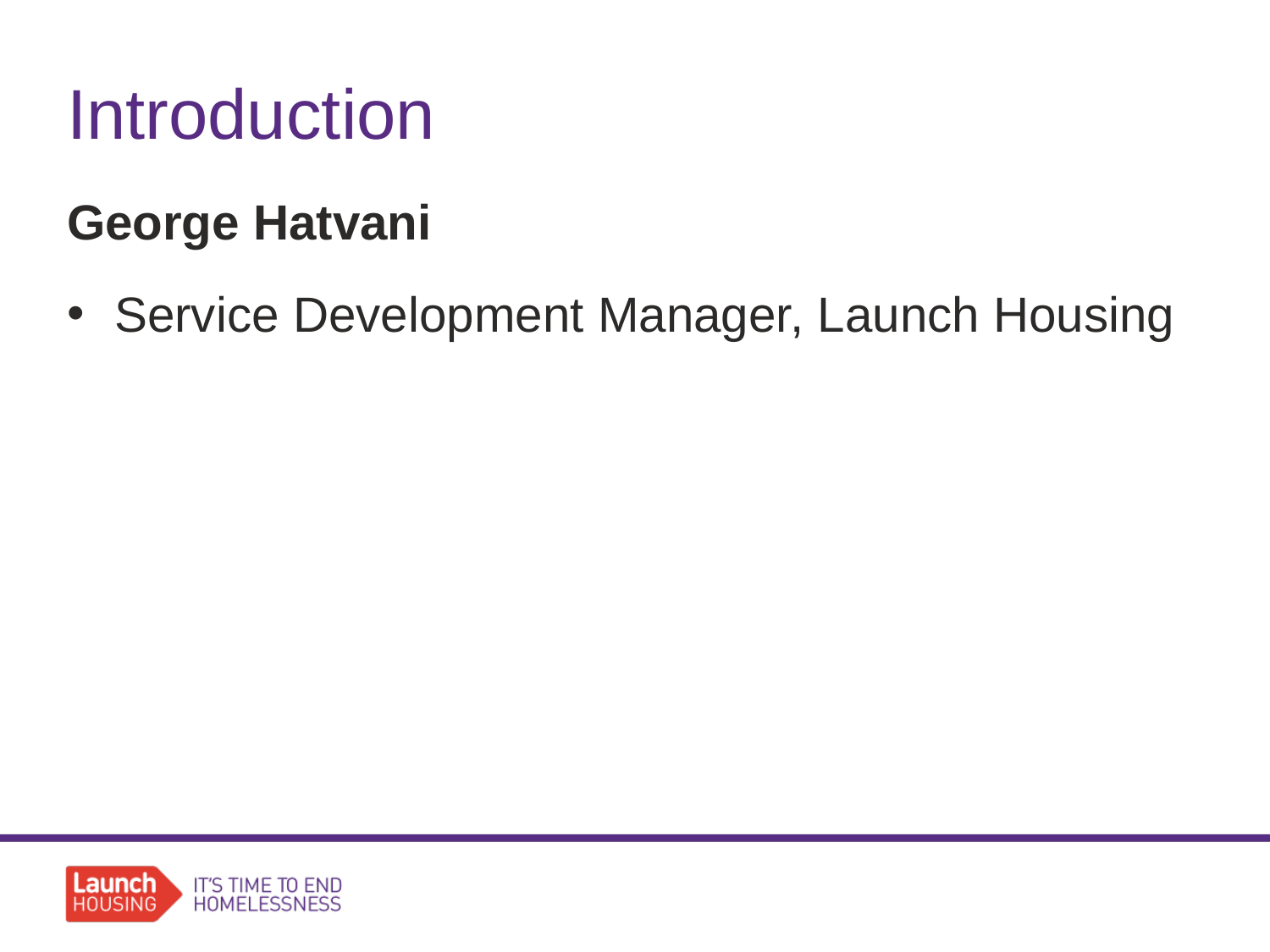

# Introduction
George Hatvani
Service Development Manager, Launch Housing